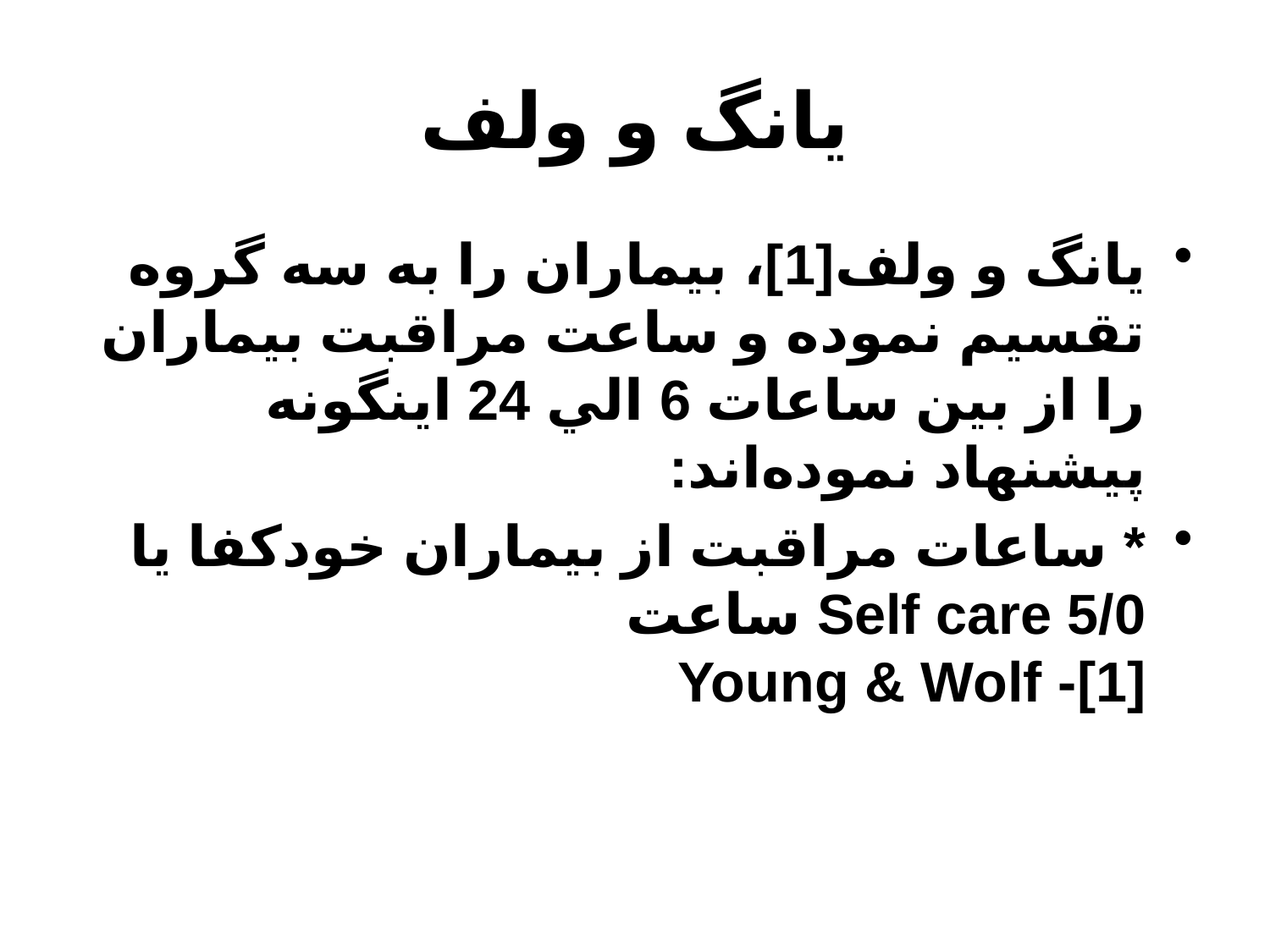

# يانگ و ولف
يانگ و ولف[1]، بيماران را به سه گروه تقسيم نموده و ساعت مراقبت بيماران را از بين ساعات 6 الي 24 اينگونه پيشنهاد نموده‌اند:
* ساعات مراقبت از بيماران خودكفا يا Self care 5/0 ساعت
[1]- Young & Wolf